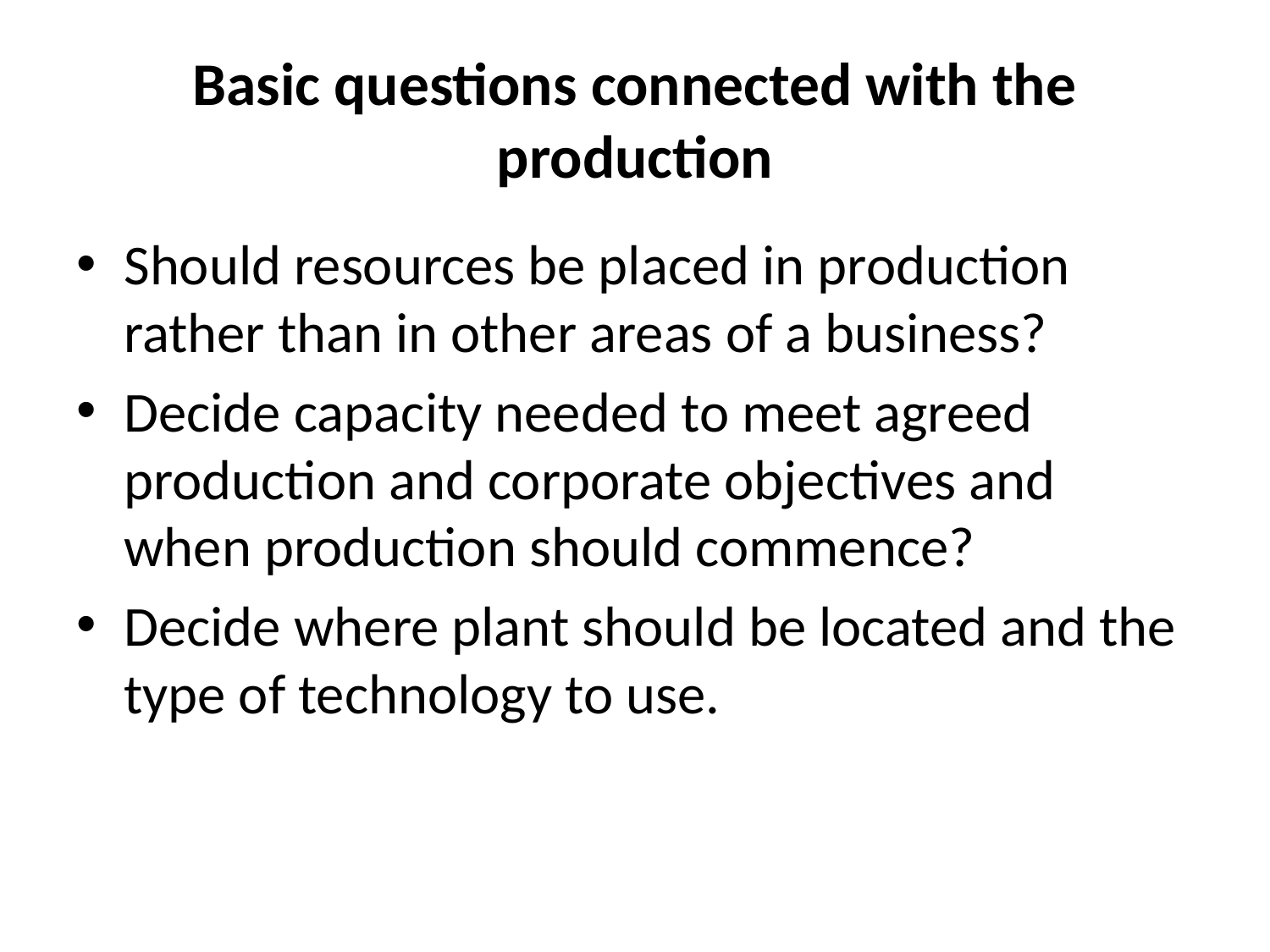

# Basic questions connected with the production
Should resources be placed in production rather than in other areas of a business?
Decide capacity needed to meet agreed production and corporate objectives and when production should commence?
Decide where plant should be located and the type of technology to use.